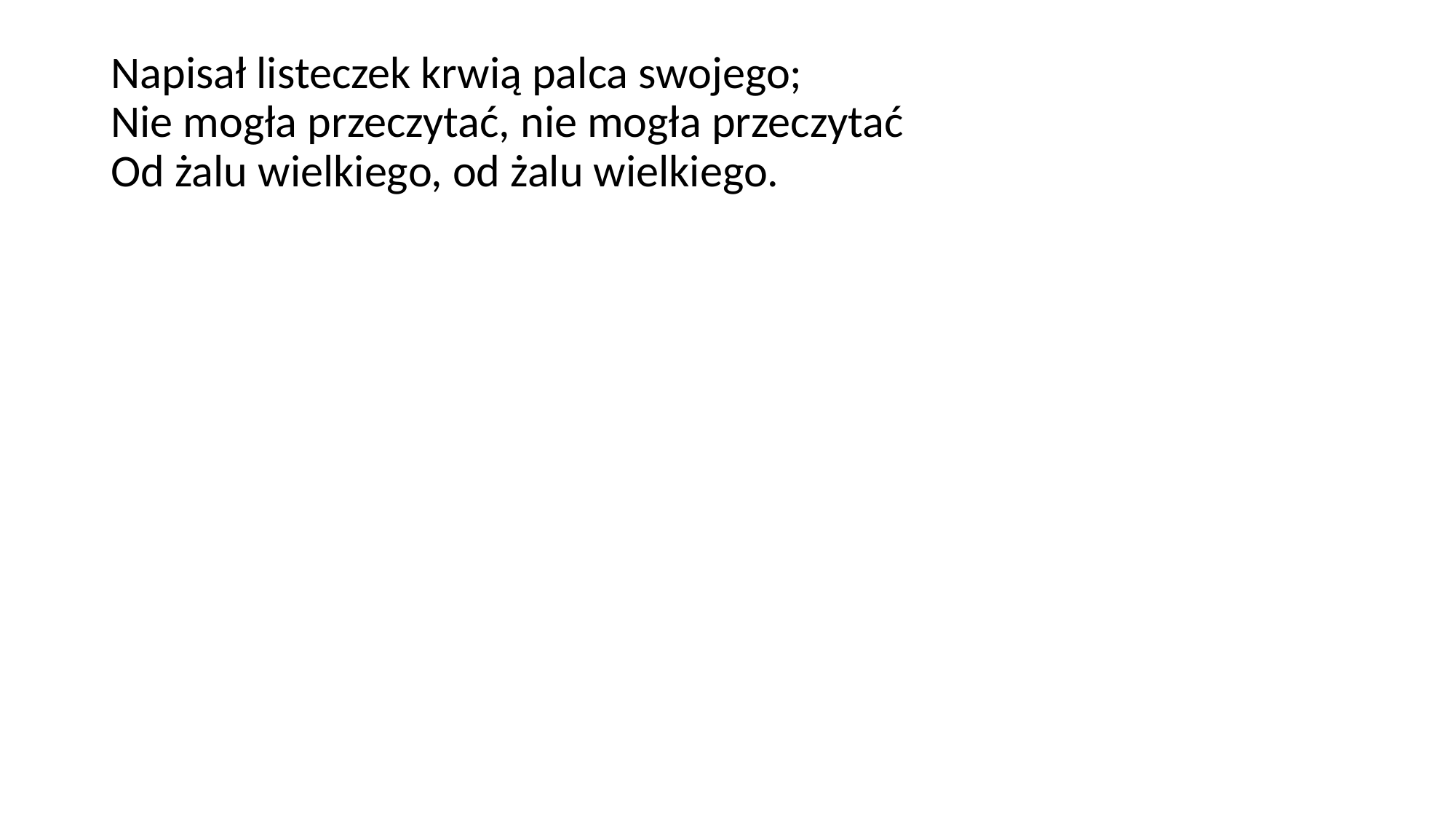

# Napisał listeczek krwią palca swojego; Nie mogła przeczytać, nie mogła przeczytać Od żalu wielkiego, od żalu wielkiego.